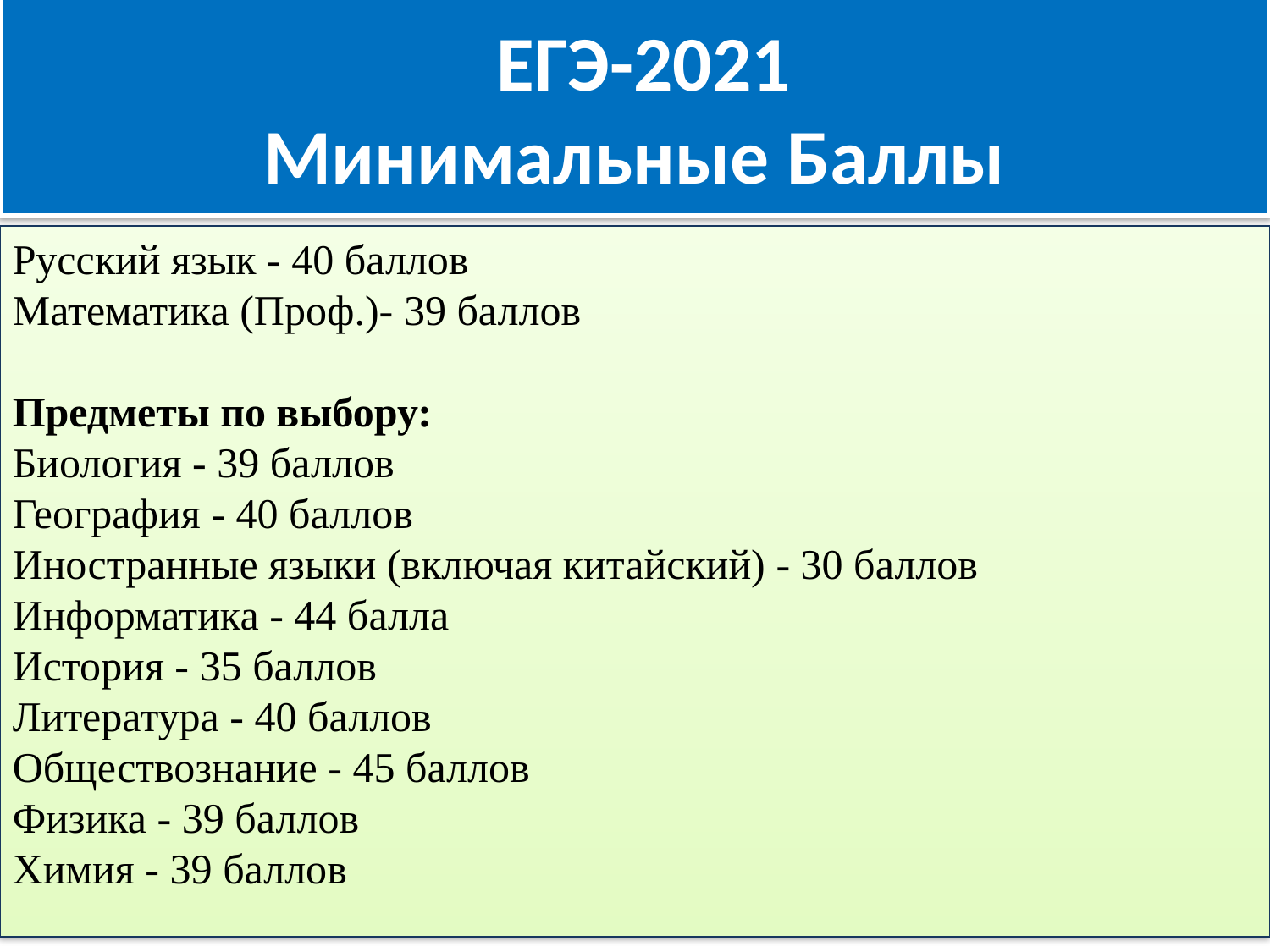

# ЕГЭ-2021 Минимальные Баллы

Русский язык - 40 баллов
Математика (Проф.)- 39 баллов

Предметы по выбору:
Биология - 39 баллов
География - 40 баллов
Иностранные языки (включая китайский) - 30 баллов
Информатика - 44 балла
История - 35 баллов
Литература - 40 баллов
Обществознание - 45 баллов
Физика - 39 баллов
Химия - 39 баллов